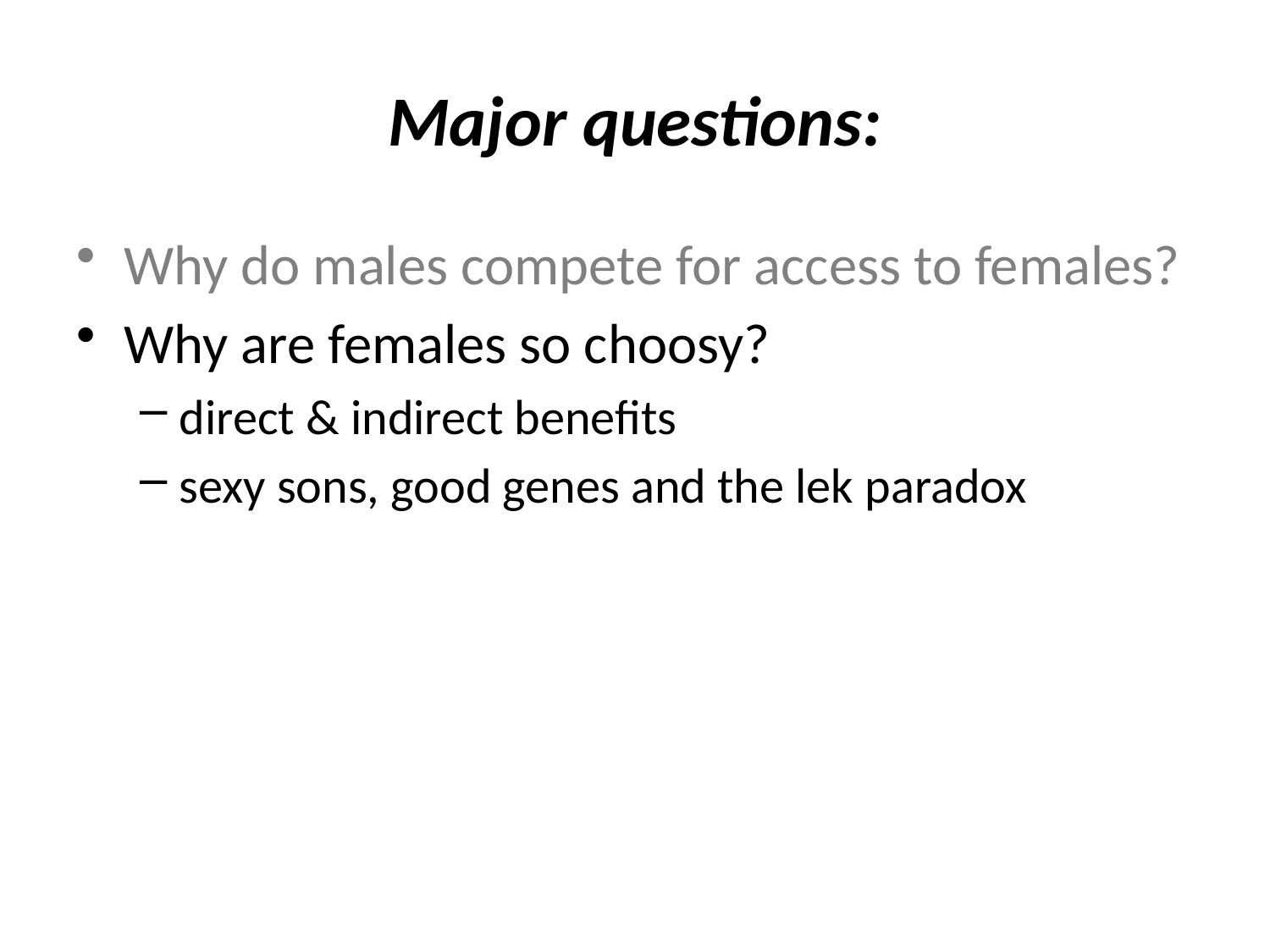

# Major questions:
Why do males compete for access to females?
Why are females so choosy?
direct & indirect benefits
sexy sons, good genes and the lek paradox